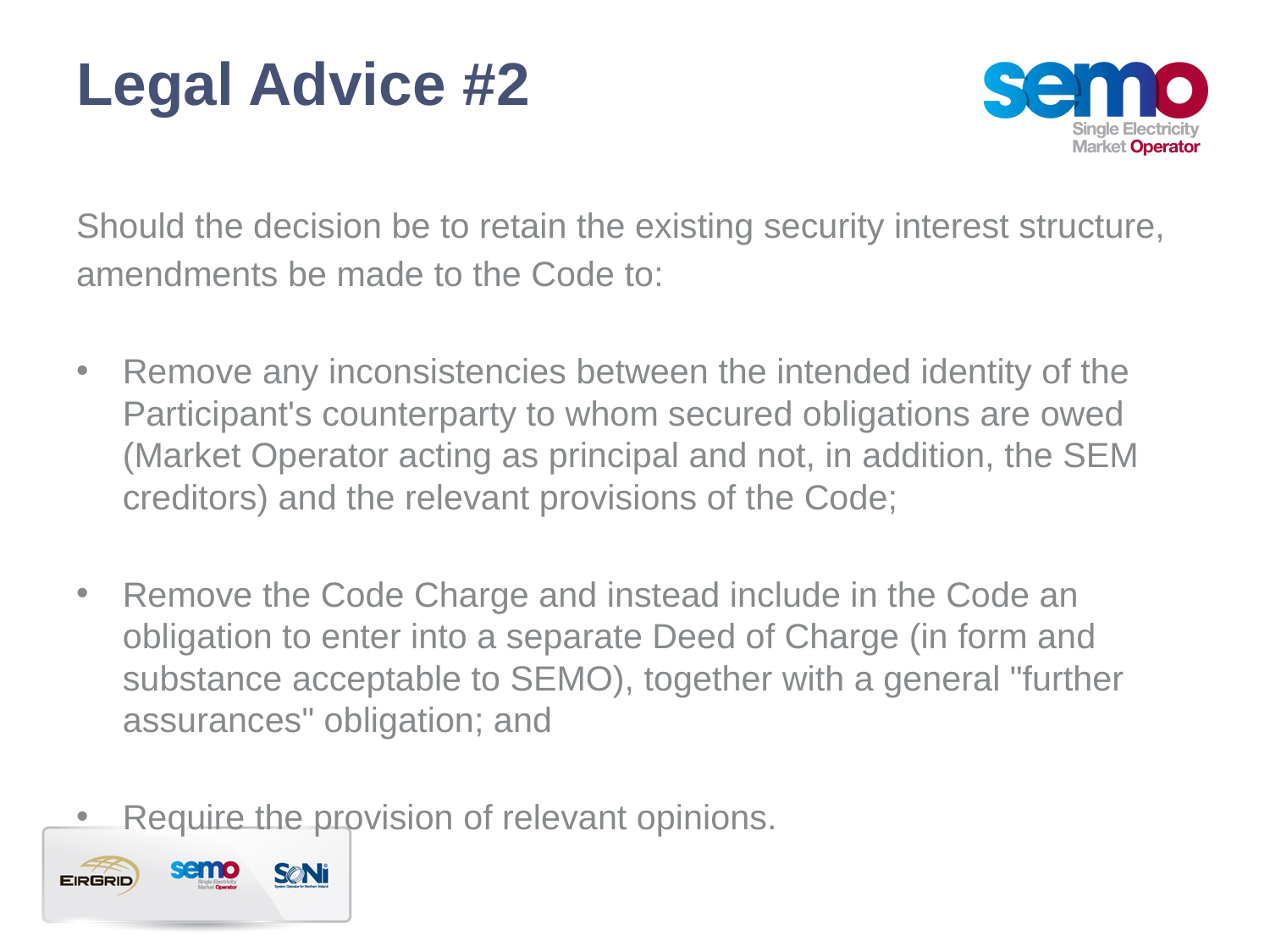

# Legal Advice #2
Should the decision be to retain the existing security interest structure,
amendments be made to the Code to:

Remove any inconsistencies between the intended identity of the Participant's counterparty to whom secured obligations are owed (Market Operator acting as principal and not, in addition, the SEM creditors) and the relevant provisions of the Code;

Remove the Code Charge and instead include in the Code an obligation to enter into a separate Deed of Charge (in form and substance acceptable to SEMO), together with a general "further assurances" obligation; and

Require the provision of relevant opinions.